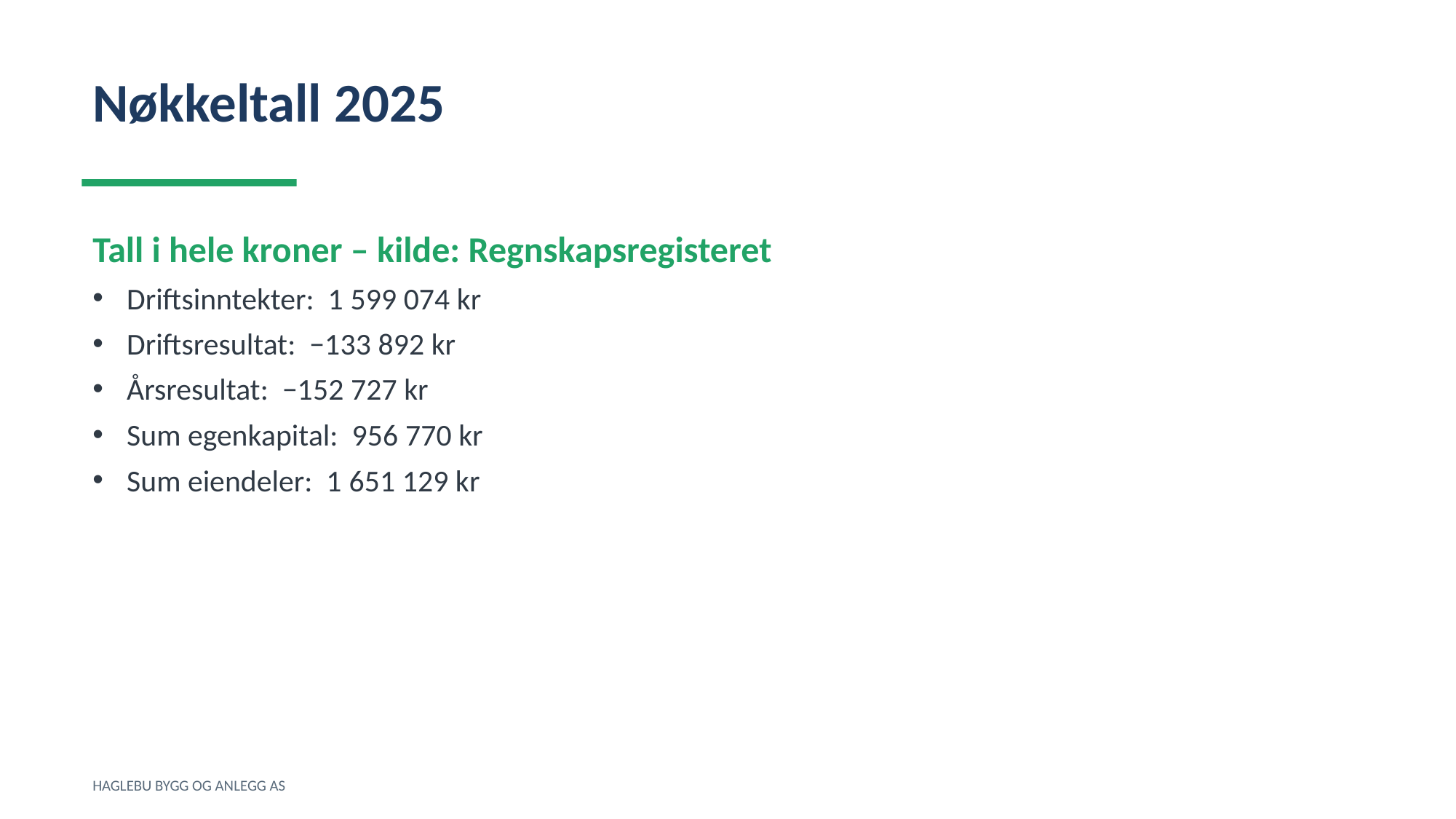

Nøkkeltall 2025

Tall i hele kroner – kilde: Regnskapsregisteret
Driftsinntekter:  1 599 074 kr
Driftsresultat:  −133 892 kr
Årsresultat:  −152 727 kr
Sum egenkapital:  956 770 kr
Sum eiendeler:  1 651 129 kr
HAGLEBU BYGG OG ANLEGG AS